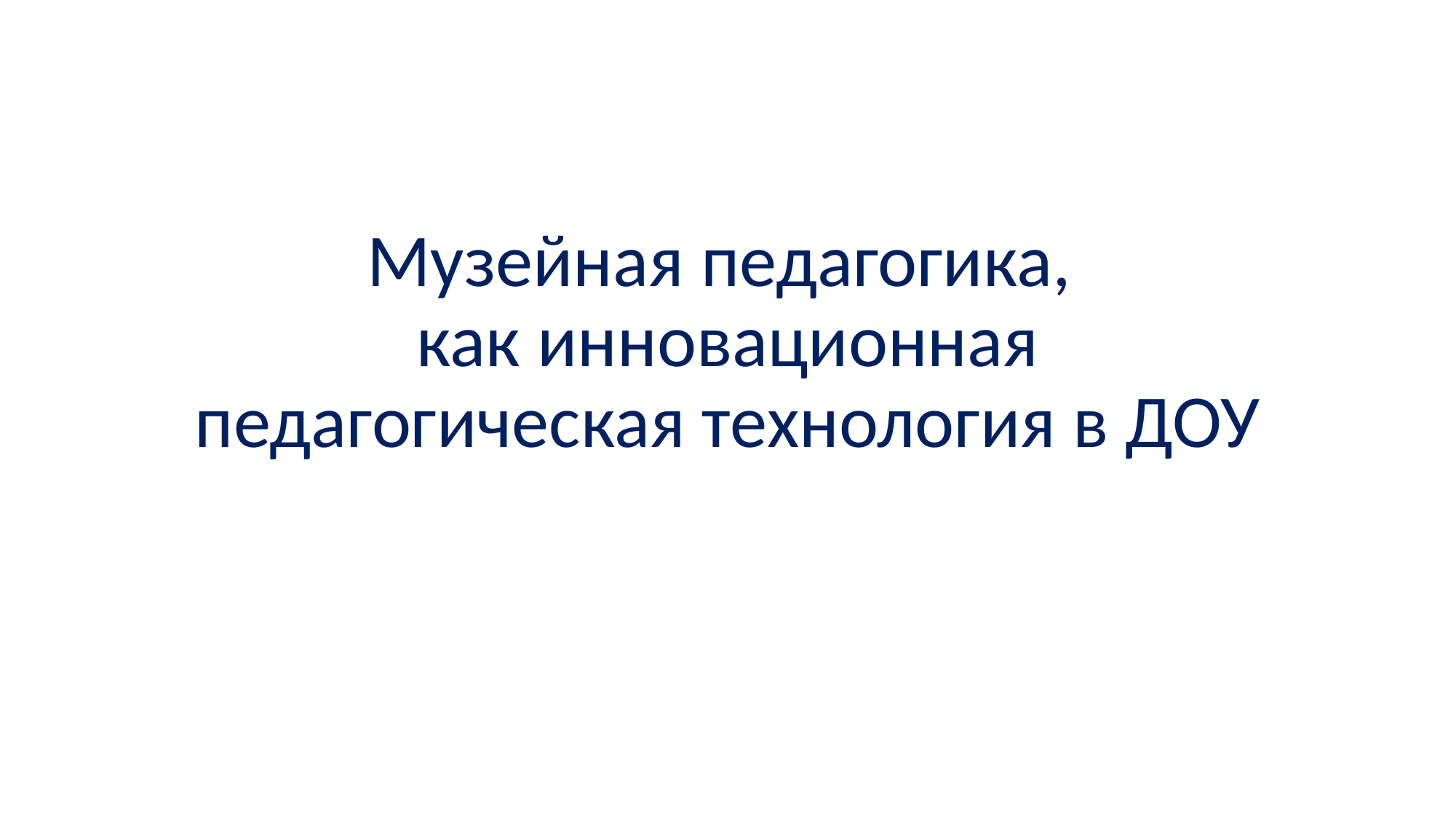

# Музейная педагогика, как инновационная педагогическая технология в ДОУ